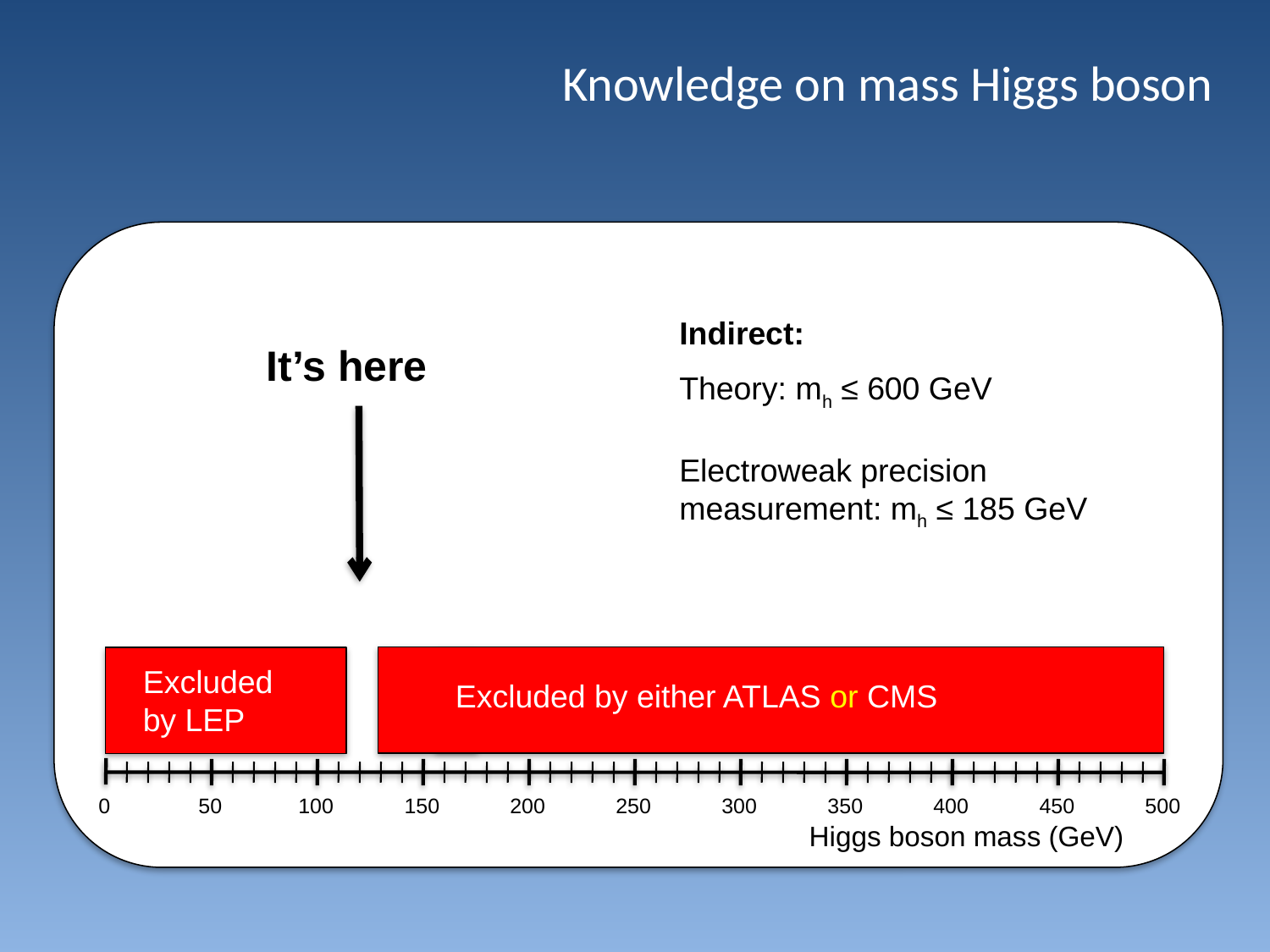

Knowledge on mass Higgs boson

Indirect:
Theory: mh ≤ 600 GeV
Electroweak precision measurement: mh ≤ 185 GeV
It’s here

Excluded by either ATLAS or CMS

TE
VA
TR
ON
Excluded by LEP
  0
 50
100
150
200
250
300
350
400
450
500
Higgs boson mass (GeV)